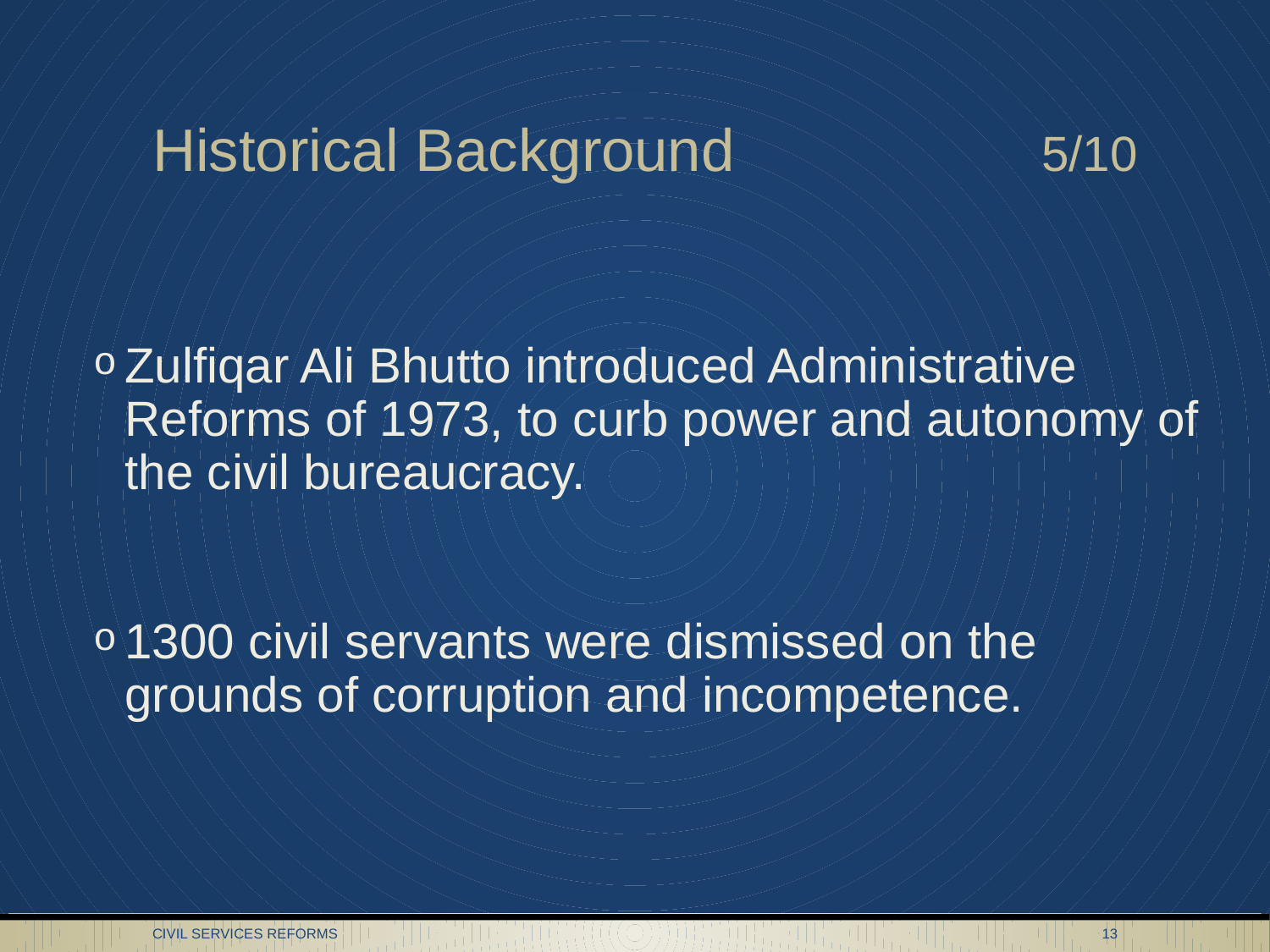

# Historical Background			5/10

Zulfiqar Ali Bhutto introduced Administrative Reforms of 1973, to curb power and autonomy of the civil bureaucracy.

1300 civil servants were dismissed on the grounds of corruption and incompetence.

Civil Services Reforms
13